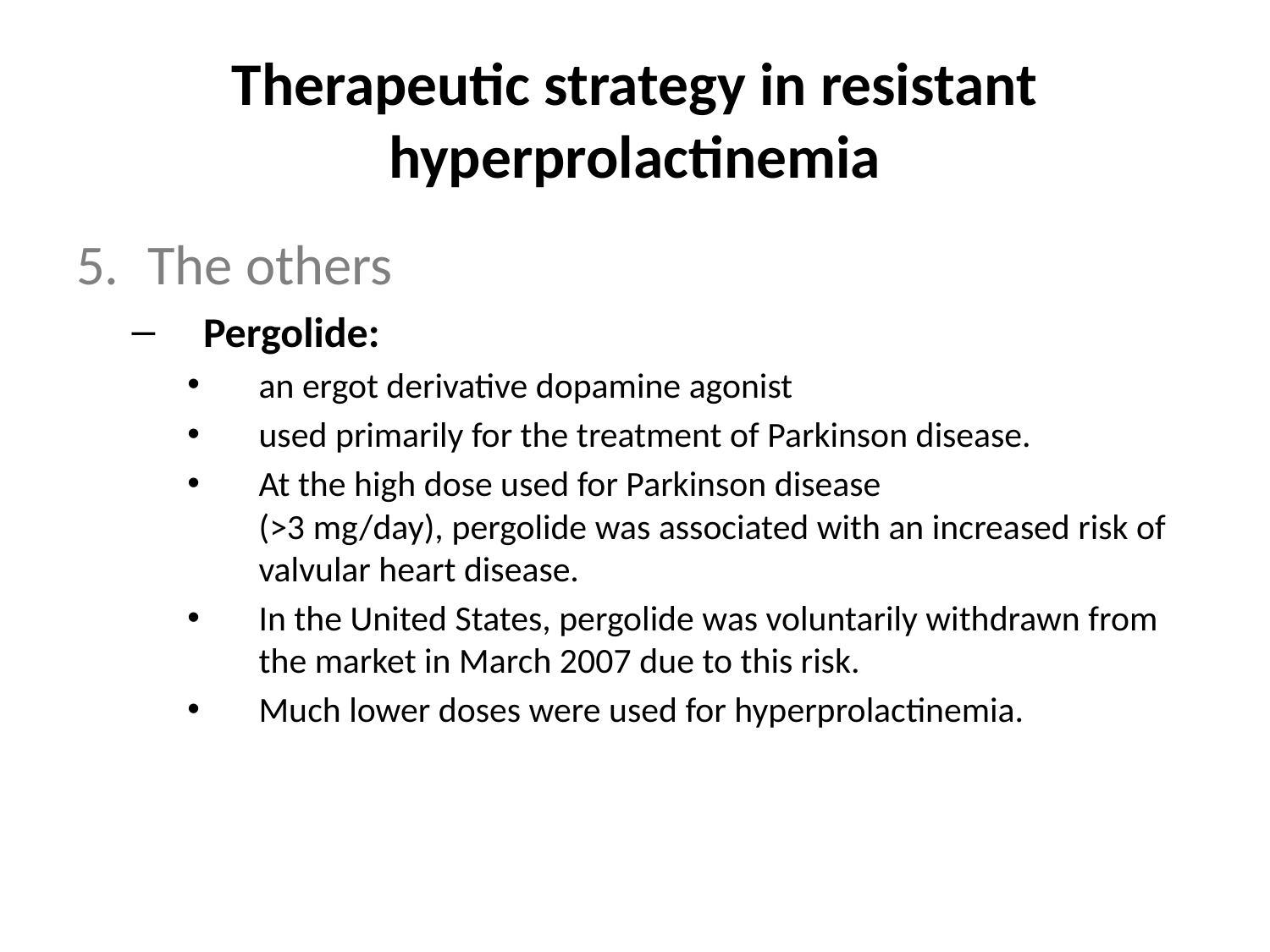

# Therapeutic strategy in resistant hyperprolactinemia
The others
Pergolide:
an ergot derivative dopamine agonist
used primarily for the treatment of Parkinson disease.
At the high dose used for Parkinson disease (>3 mg/day), pergolide was associated with an increased risk of valvular heart disease.
In the United States, pergolide was voluntarily withdrawn from the market in March 2007 due to this risk.
Much lower doses were used for hyperprolactinemia.